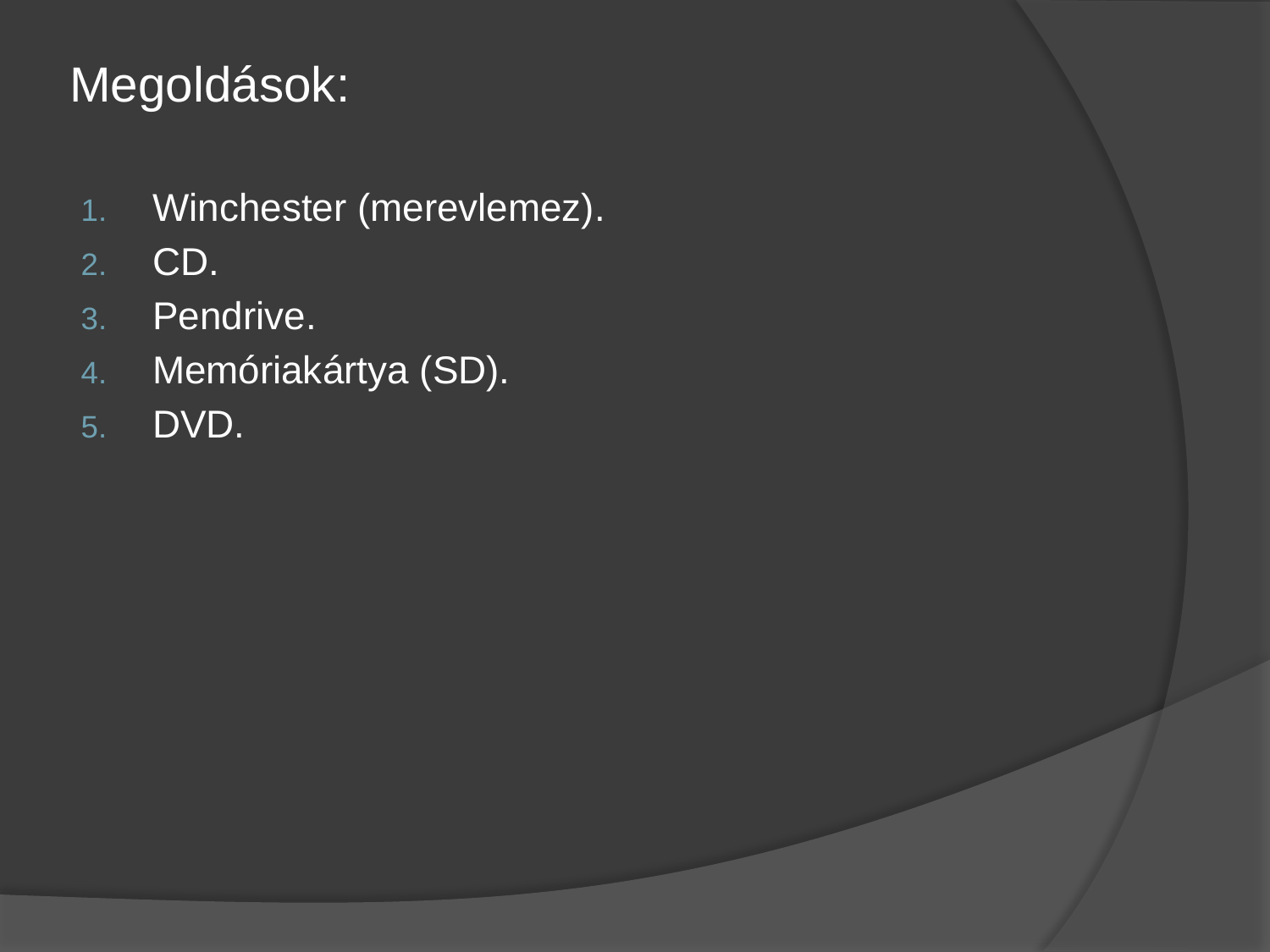

# Megoldások:
Winchester (merevlemez).
CD.
Pendrive.
Memóriakártya (SD).
DVD.